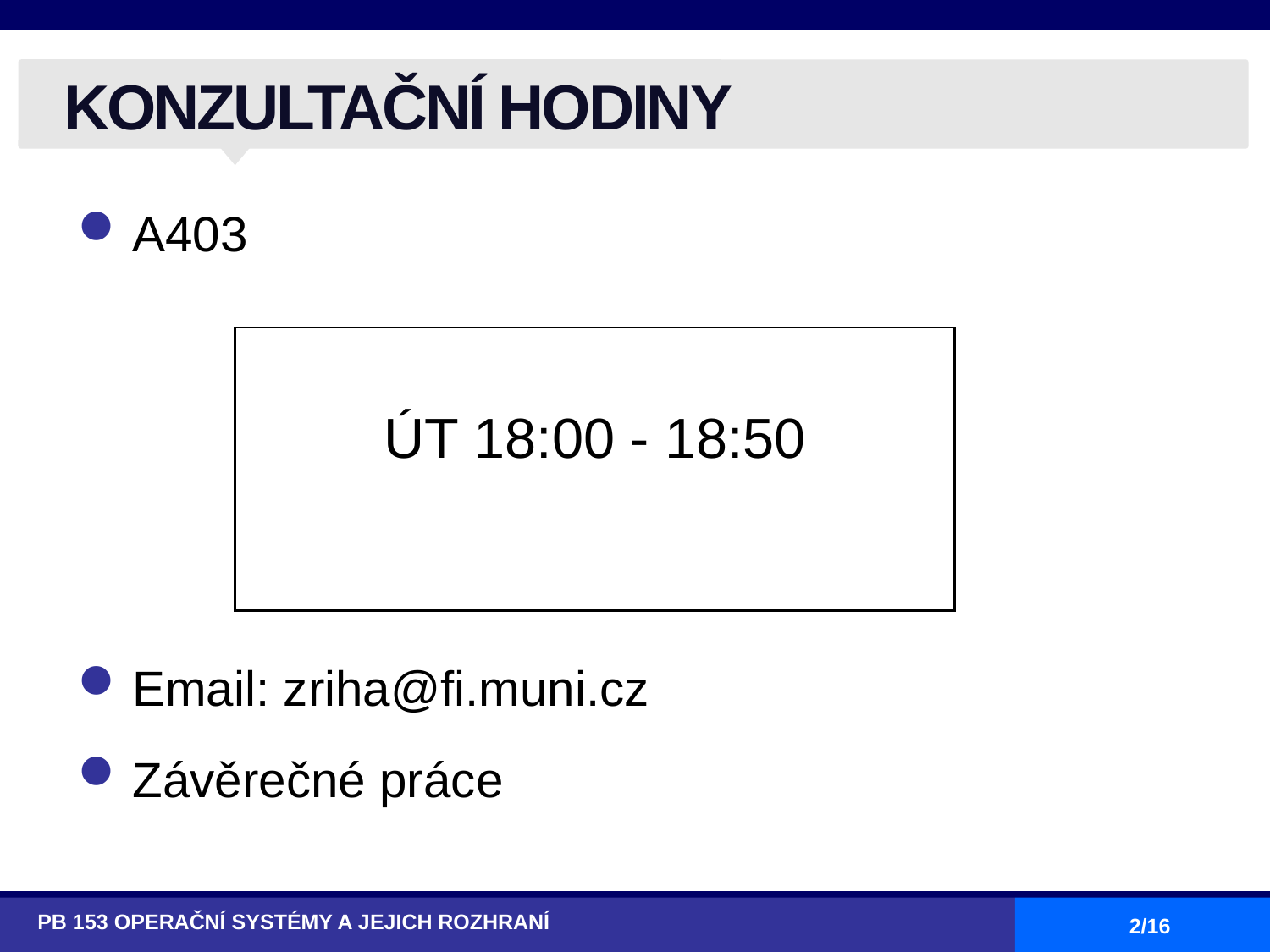

# KONZULTAČNÍ HODINY
A403

Email: zriha@fi.muni.cz
Závěrečné práce

ÚT 18:00 - 18:50

PB 153 OPERAČNÍ SYSTÉMY A JEJICH ROZHRANÍ